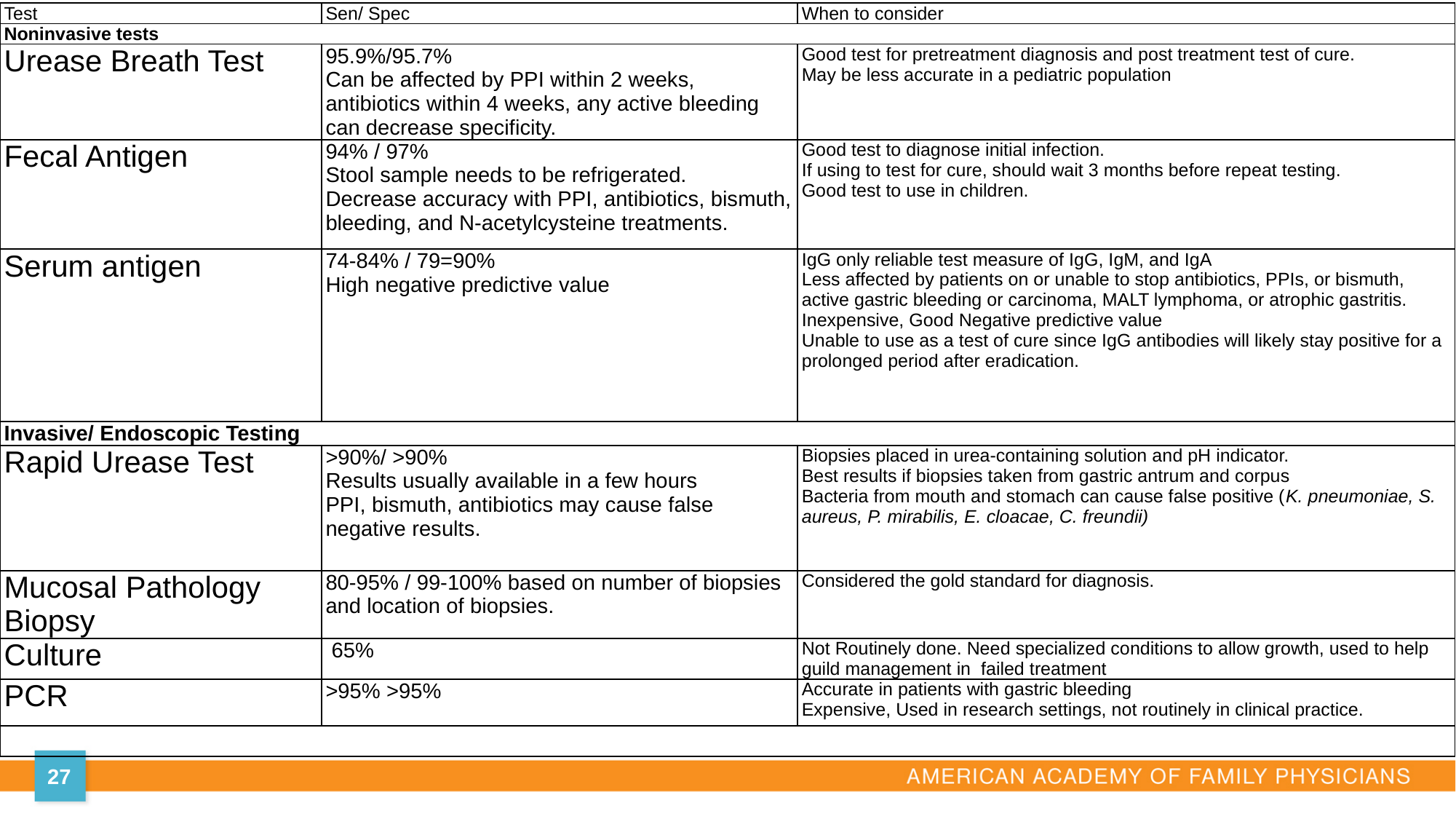

| Test | Sen/ Spec | When to consider |
| --- | --- | --- |
| Noninvasive tests |  |  |
| Urease Breath Test | 95.9%/95.7% Can be affected by PPI within 2 weeks, antibiotics within 4 weeks, any active bleeding can decrease specificity. | Good test for pretreatment diagnosis and post treatment test of cure. May be less accurate in a pediatric population |
| Fecal Antigen | 94% / 97% Stool sample needs to be refrigerated. Decrease accuracy with PPI, antibiotics, bismuth, bleeding, and N-acetylcysteine treatments. | Good test to diagnose initial infection. If using to test for cure, should wait 3 months before repeat testing. Good test to use in children. |
| Serum antigen | 74-84% / 79=90% High negative predictive value | IgG only reliable test measure of IgG, IgM, and IgA Less affected by patients on or unable to stop antibiotics, PPIs, or bismuth, active gastric bleeding or carcinoma, MALT lymphoma, or atrophic gastritis. Inexpensive, Good Negative predictive value Unable to use as a test of cure since IgG antibodies will likely stay positive for a prolonged period after eradication. |
| Invasive/ Endoscopic Testing |  |  |
| Rapid Urease Test | >90%/ >90% Results usually available in a few hours PPI, bismuth, antibiotics may cause false negative results. | Biopsies placed in urea-containing solution and pH indicator. Best results if biopsies taken from gastric antrum and corpus Bacteria from mouth and stomach can cause false positive (K. pneumoniae, S. aureus, P. mirabilis, E. cloacae, C. freundii) |
| Mucosal Pathology Biopsy | 80-95% / 99-100% based on number of biopsies and location of biopsies. | Considered the gold standard for diagnosis. |
| Culture | 65% | Not Routinely done. Need specialized conditions to allow growth, used to help guild management in failed treatment |
| PCR | >95% >95% | Accurate in patients with gastric bleeding Expensive, Used in research settings, not routinely in clinical practice. |
|  |  |  |
#

27